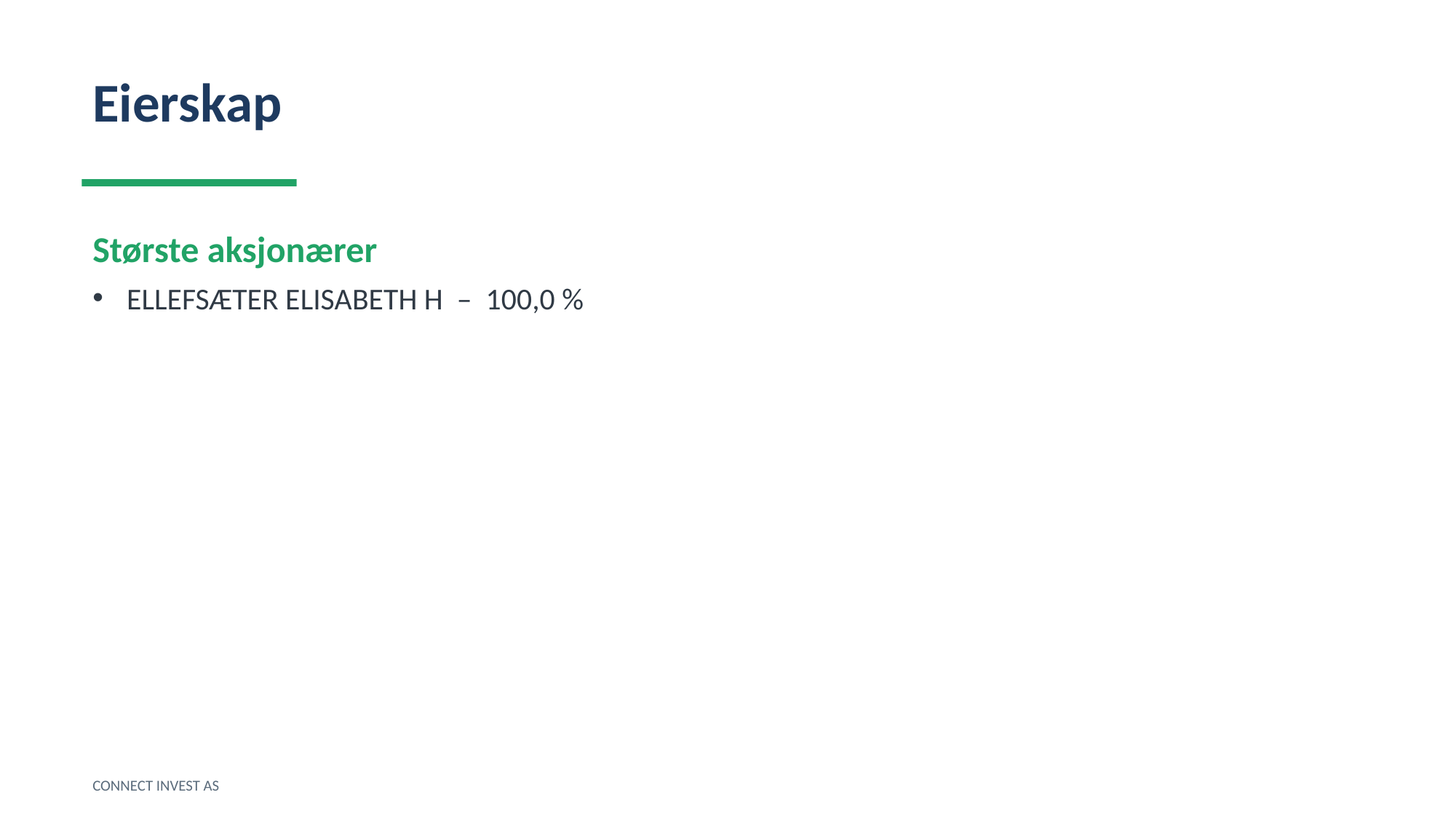

Eierskap

Største aksjonærer
ELLEFSÆTER ELISABETH H  –  100,0 %
CONNECT INVEST AS